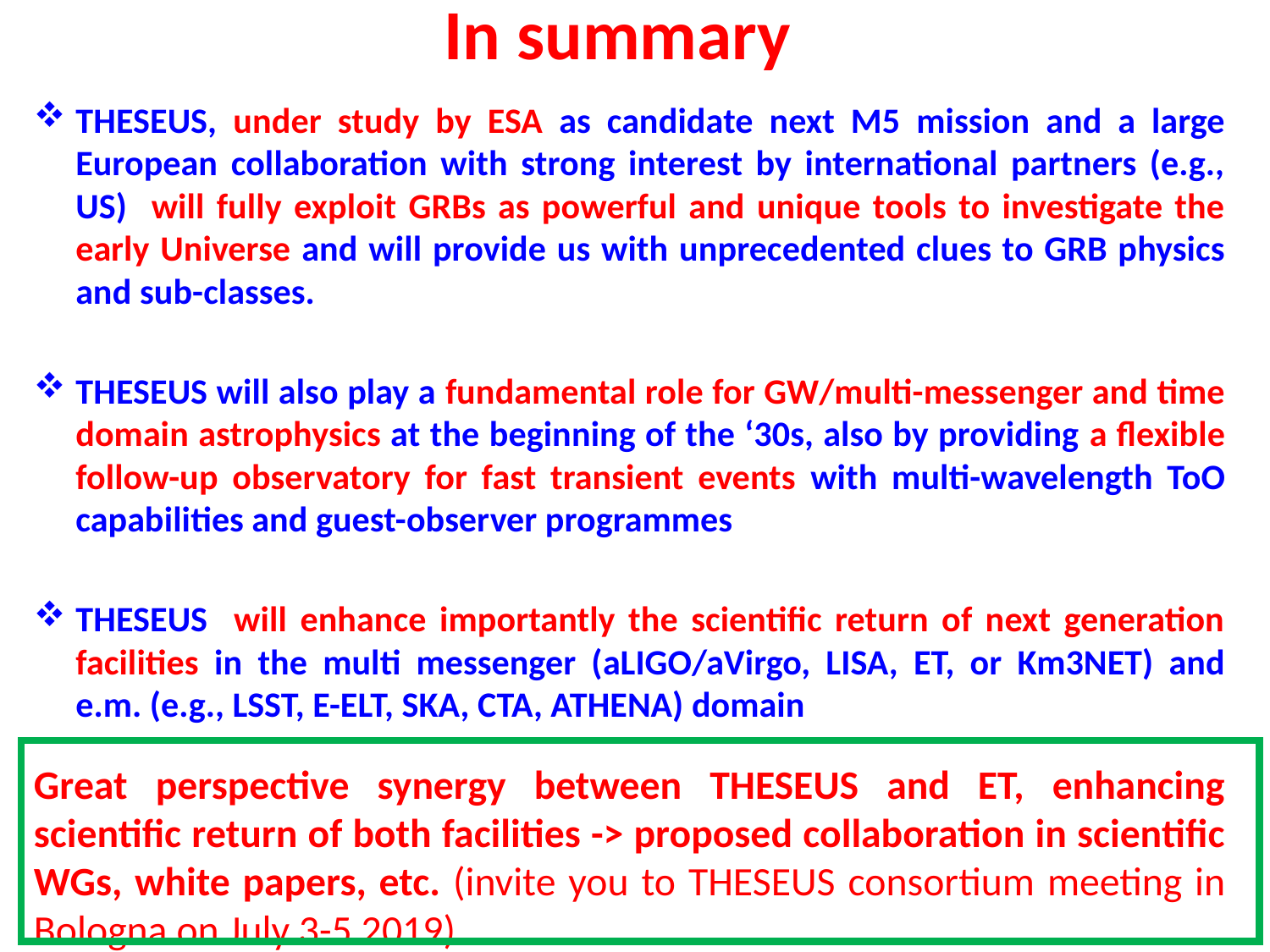

In summary

THESEUS, under study by ESA as candidate next M5 mission and a large European collaboration with strong interest by international partners (e.g., US)  will fully exploit GRBs as powerful and unique tools to investigate the early Universe and will provide us with unprecedented clues to GRB physics and sub-classes.

THESEUS will also play a fundamental role for GW/multi-messenger and time domain astrophysics at the beginning of the ‘30s, also by providing a flexible follow-up observatory for fast transient events with multi-wavelength ToO capabilities and guest-observer programmes

THESEUS  will enhance importantly the scientific return of next generation facilities in the multi messenger (aLIGO/aVirgo, LISA, ET, or Km3NET) and e.m. (e.g., LSST, E-ELT, SKA, CTA, ATHENA) domain

Great perspective synergy between THESEUS and ET, enhancing scientific return of both facilities -> proposed collaboration in scientific WGs, white papers, etc. (invite you to THESEUS consortium meeting in Bologna on July 3-5 2019)